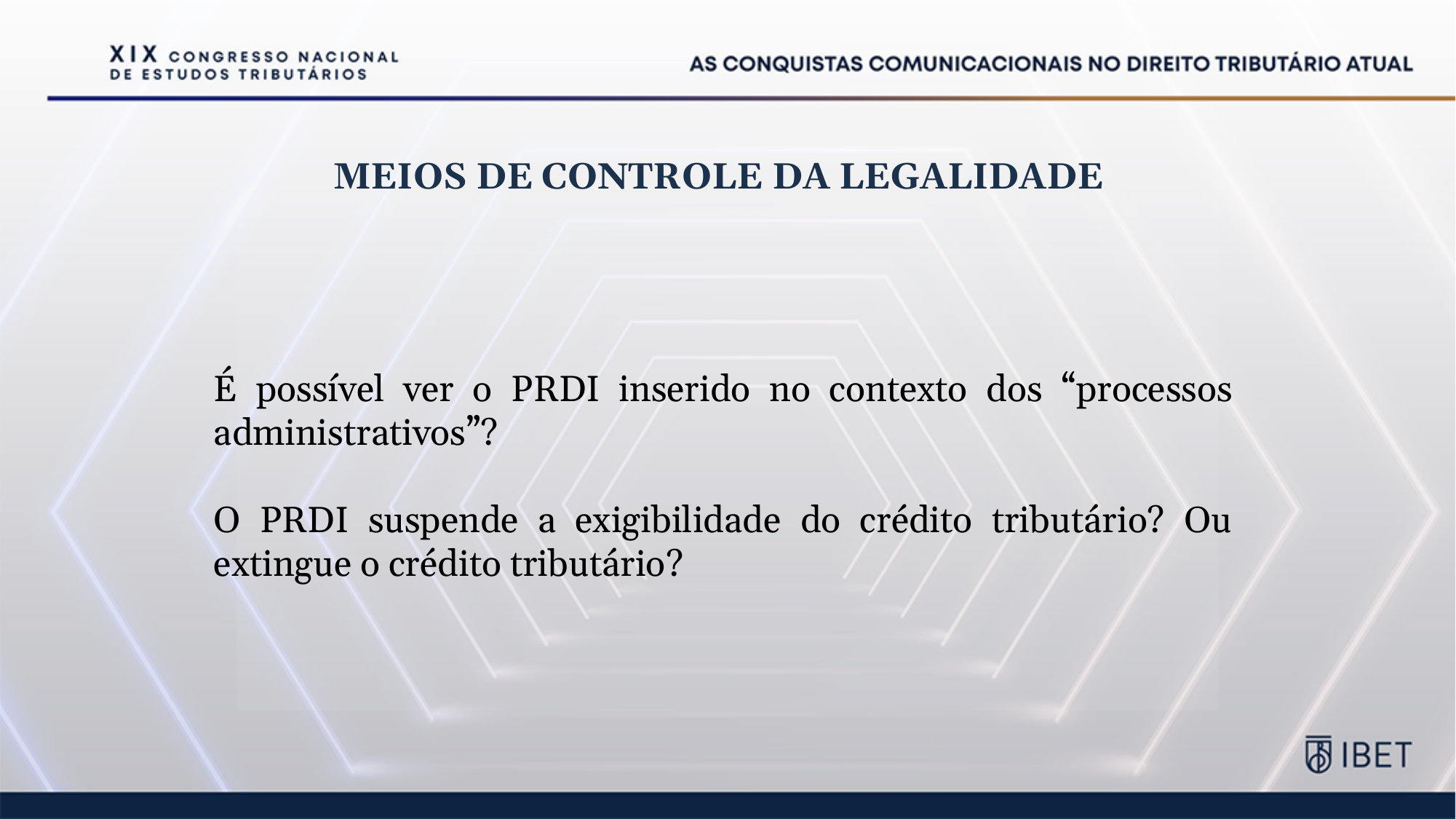

# MEIOS DE CONTROLE DA LEGALIDADE
É possível ver o PRDI inserido no contexto dos “processos administrativos”?

O PRDI suspende a exigibilidade do crédito tributário? Ou extingue o crédito tributário?